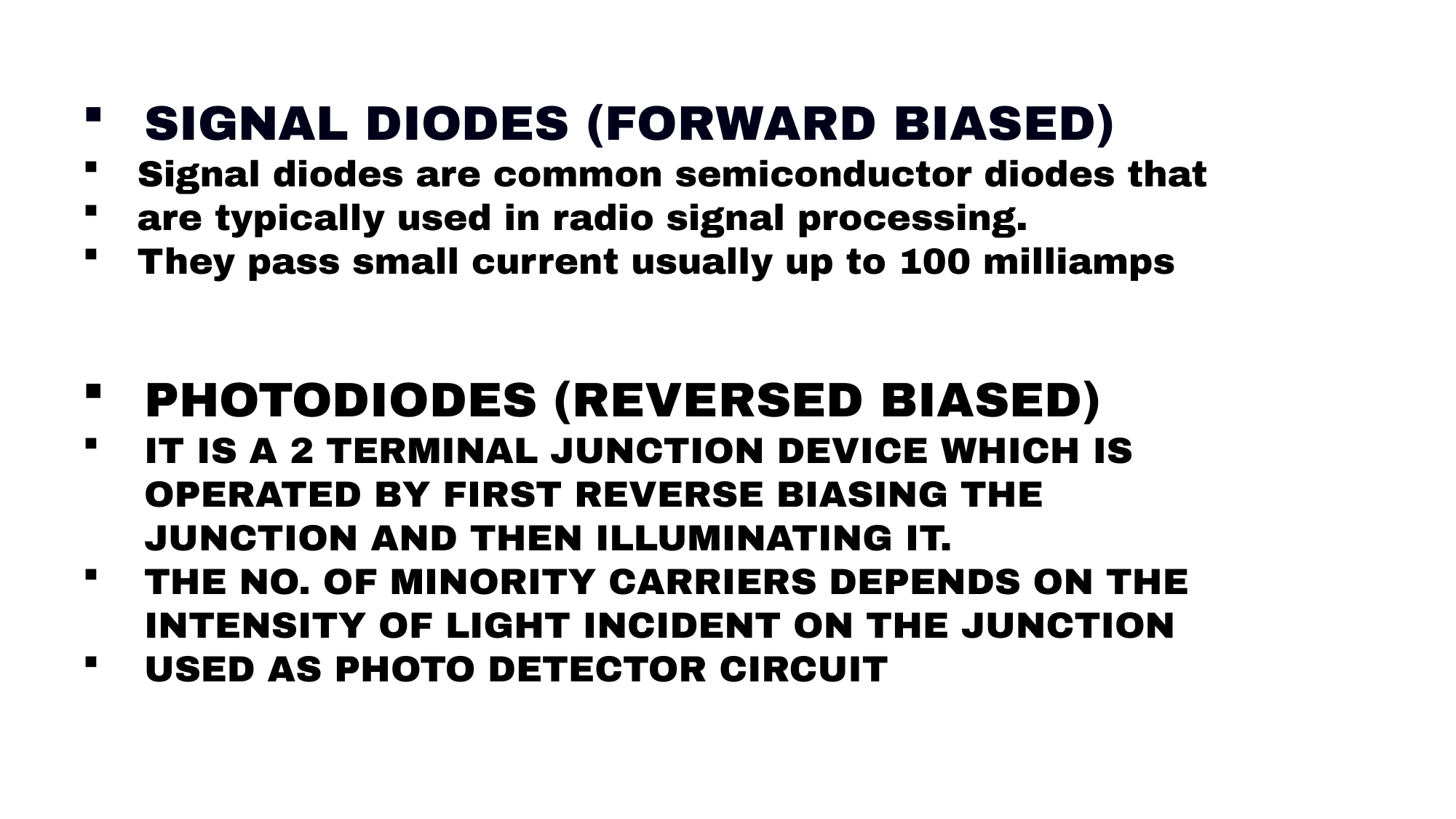

SIGNAL DIODES (FORWARD BIASED)
Signal diodes are common semiconductor diodes that
are typically used in radio signal processing.
They pass small current usually up to 100 milliamps

PHOTODIODES (REVERSED BIASED)
IT IS A 2 TERMINAL JUNCTION DEVICE WHICH IS OPERATED BY FIRST REVERSE BIASING THE JUNCTION AND THEN ILLUMINATING IT.
THE NO. OF MINORITY CARRIERS DEPENDS ON THE INTENSITY OF LIGHT INCIDENT ON THE JUNCTION
USED AS PHOTO DETECTOR CIRCUIT